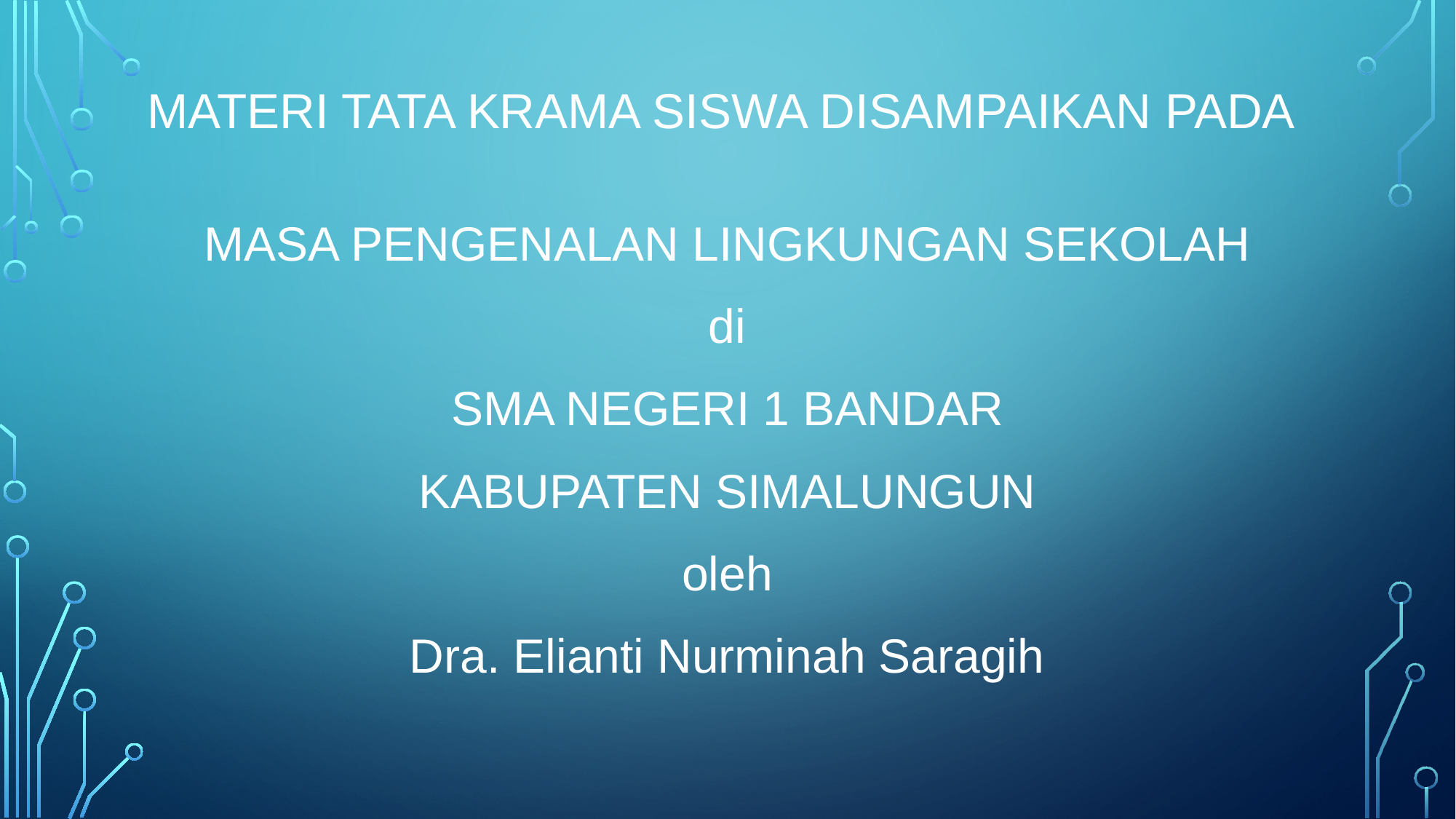

# Materi tata krama siswa disampaikan pada
MASA PENGENALAN LINGKUNGAN SEKOLAH
di
SMA NEGERI 1 BANDAR
KABUPATEN SIMALUNGUN
oleh
Dra. Elianti Nurminah Saragih